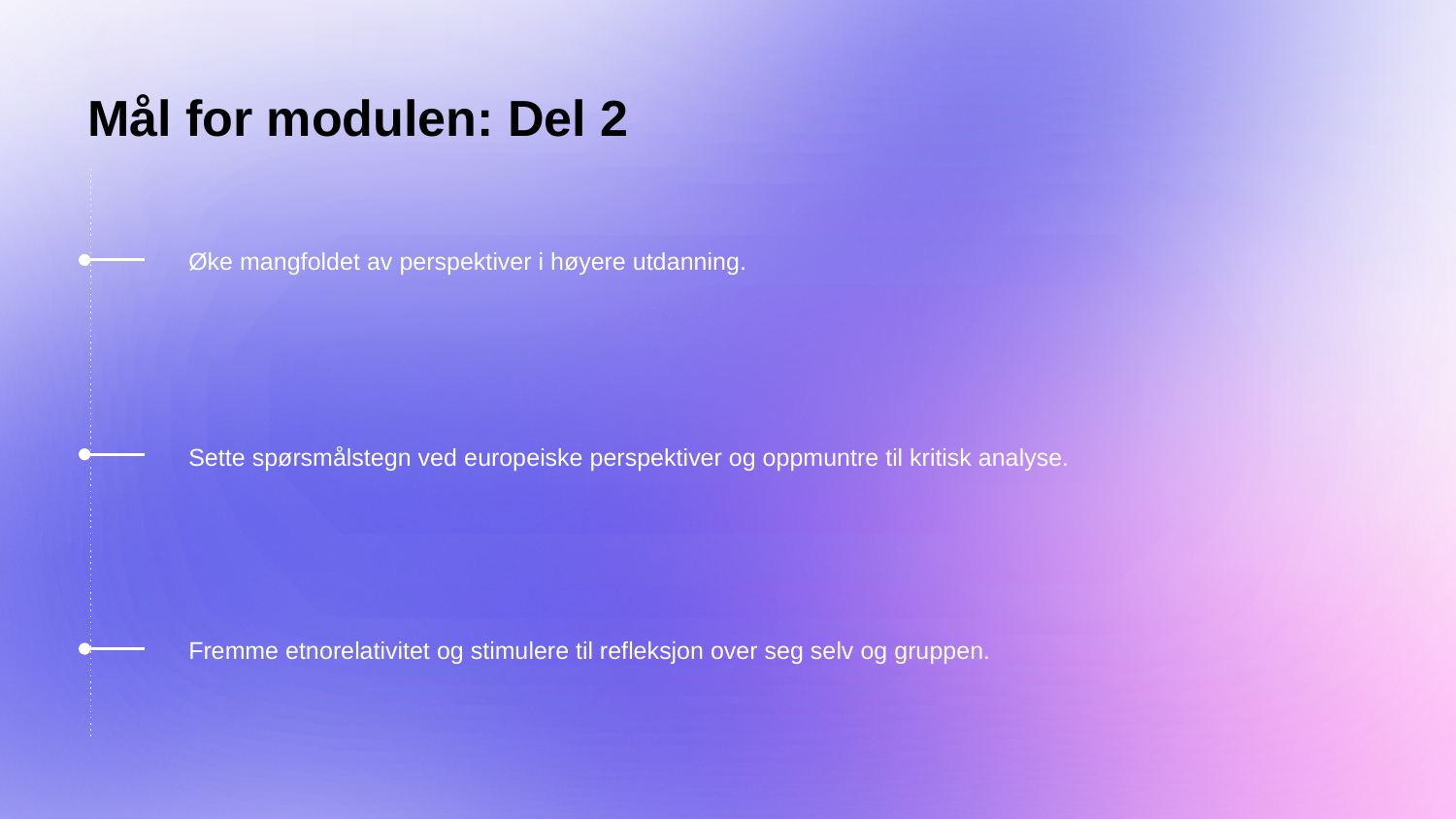

# Mål for modulen: Del 2
Øke mangfoldet av perspektiver i høyere utdanning.
Sette spørsmålstegn ved europeiske perspektiver og oppmuntre til kritisk analyse.
Fremme etnorelativitet og stimulere til refleksjon over seg selv og gruppen.